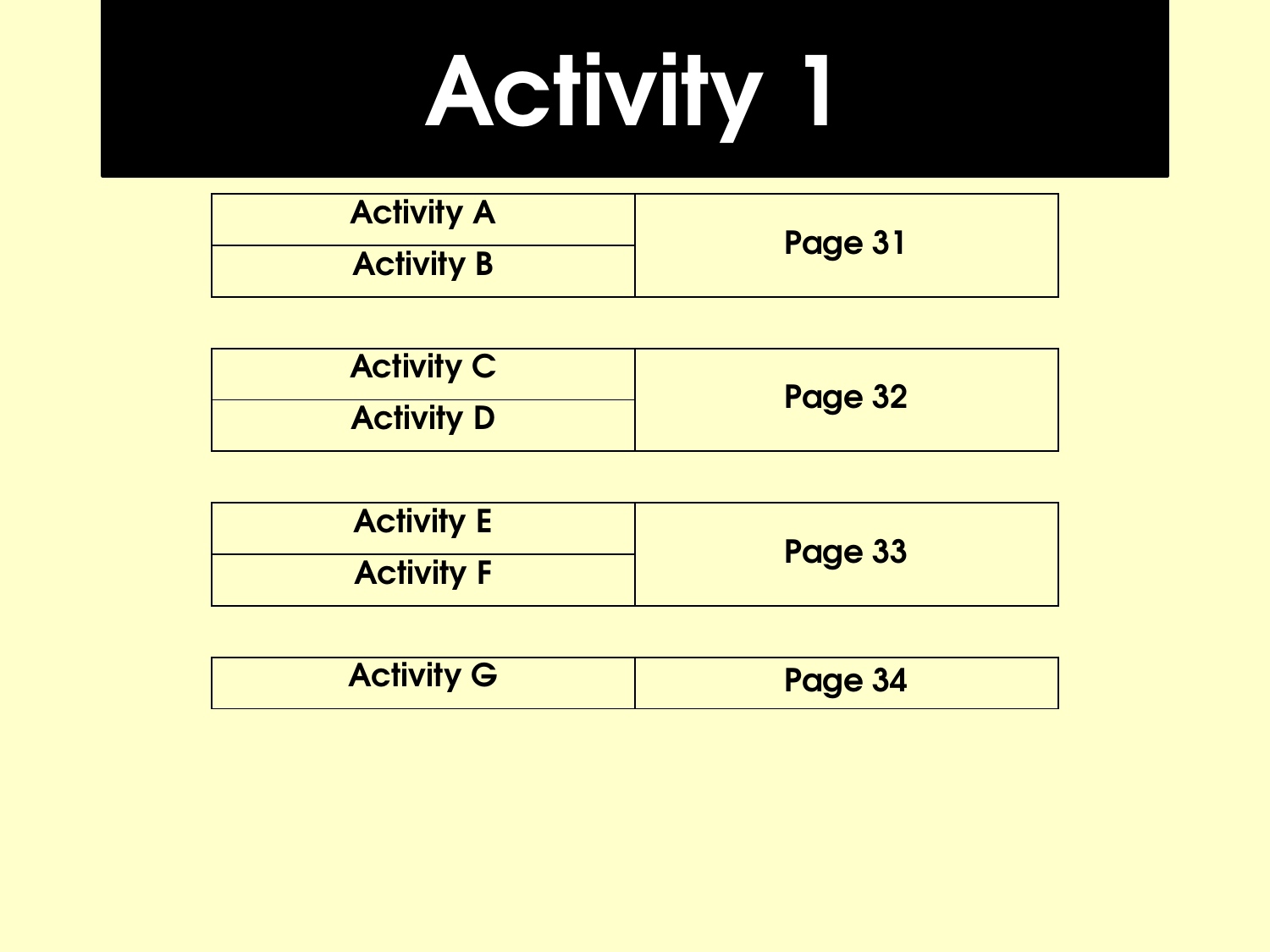

Activity 1
| Activity A | Page 31 |
| --- | --- |
| Activity B |  |
|  |  |
| Activity C | Page 32 |
| Activity D |  |
|  |  |
| Activity E | Page 33 |
| Activity F |  |
|  |  |
| Activity G | Page 34 |